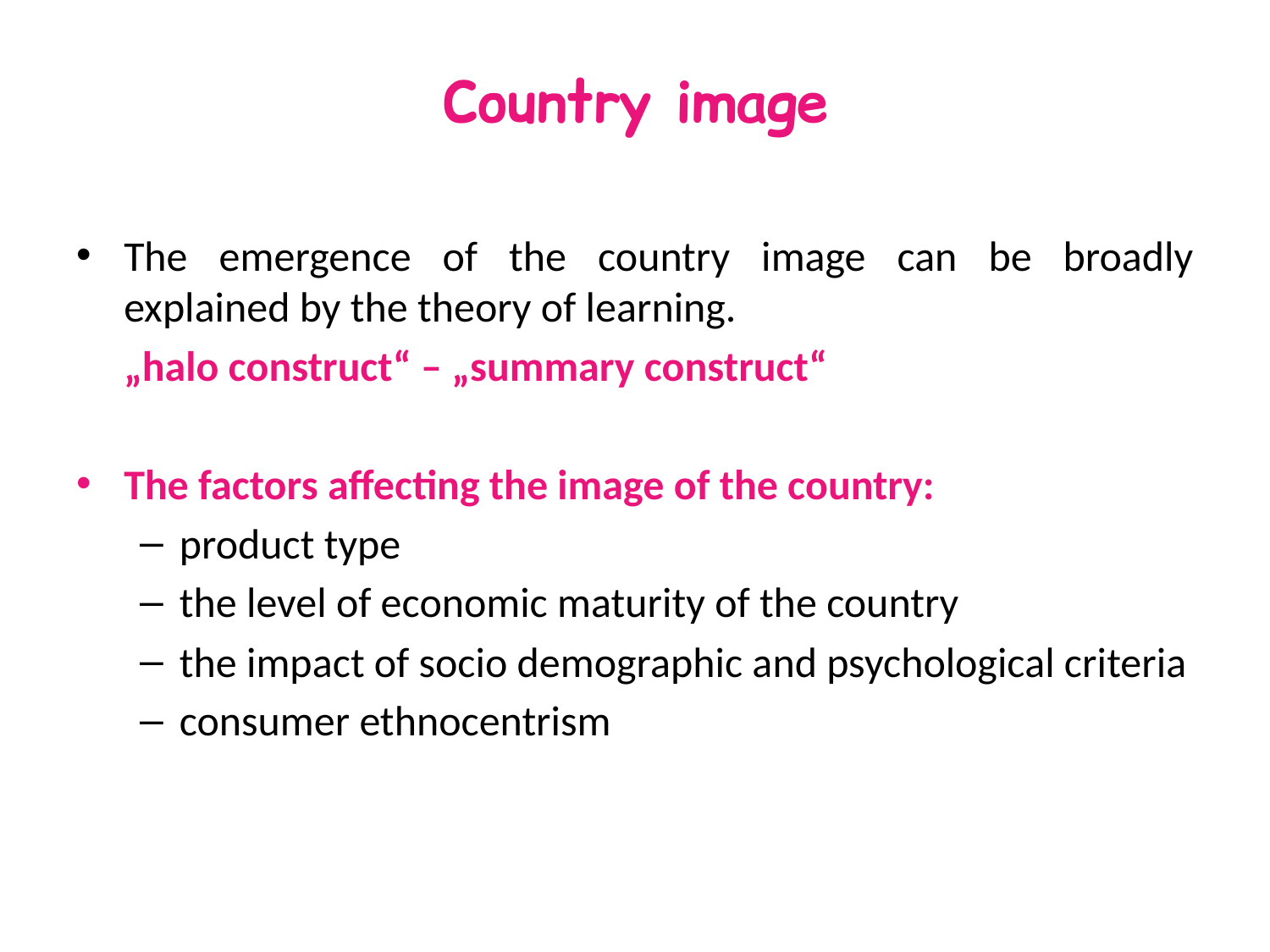

# Country image
The emergence of the country image can be broadly explained by the theory of learning.
	„halo construct“ – „summary construct“

The factors affecting the image of the country:
product type
the level of economic maturity of the country
the impact of socio demographic and psychological criteria
consumer ethnocentrism